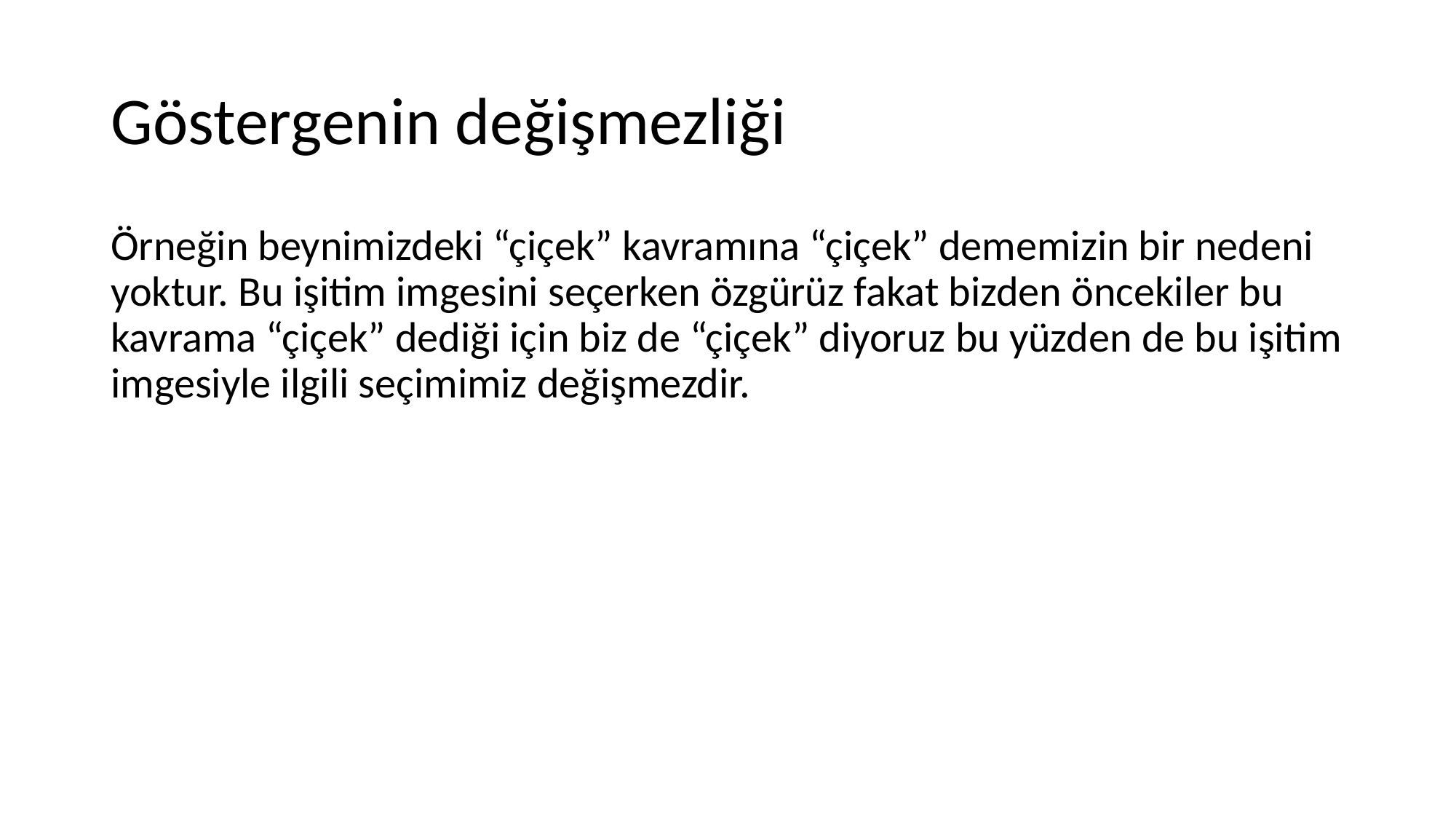

# Göstergenin değişmezliği
Örneğin beynimizdeki “çiçek” kavramına “çiçek” dememizin bir nedeni yoktur. Bu işitim imgesini seçerken özgürüz fakat bizden öncekiler bu kavrama “çiçek” dediği için biz de “çiçek” diyoruz bu yüzden de bu işitim imgesiyle ilgili seçimimiz değişmezdir.